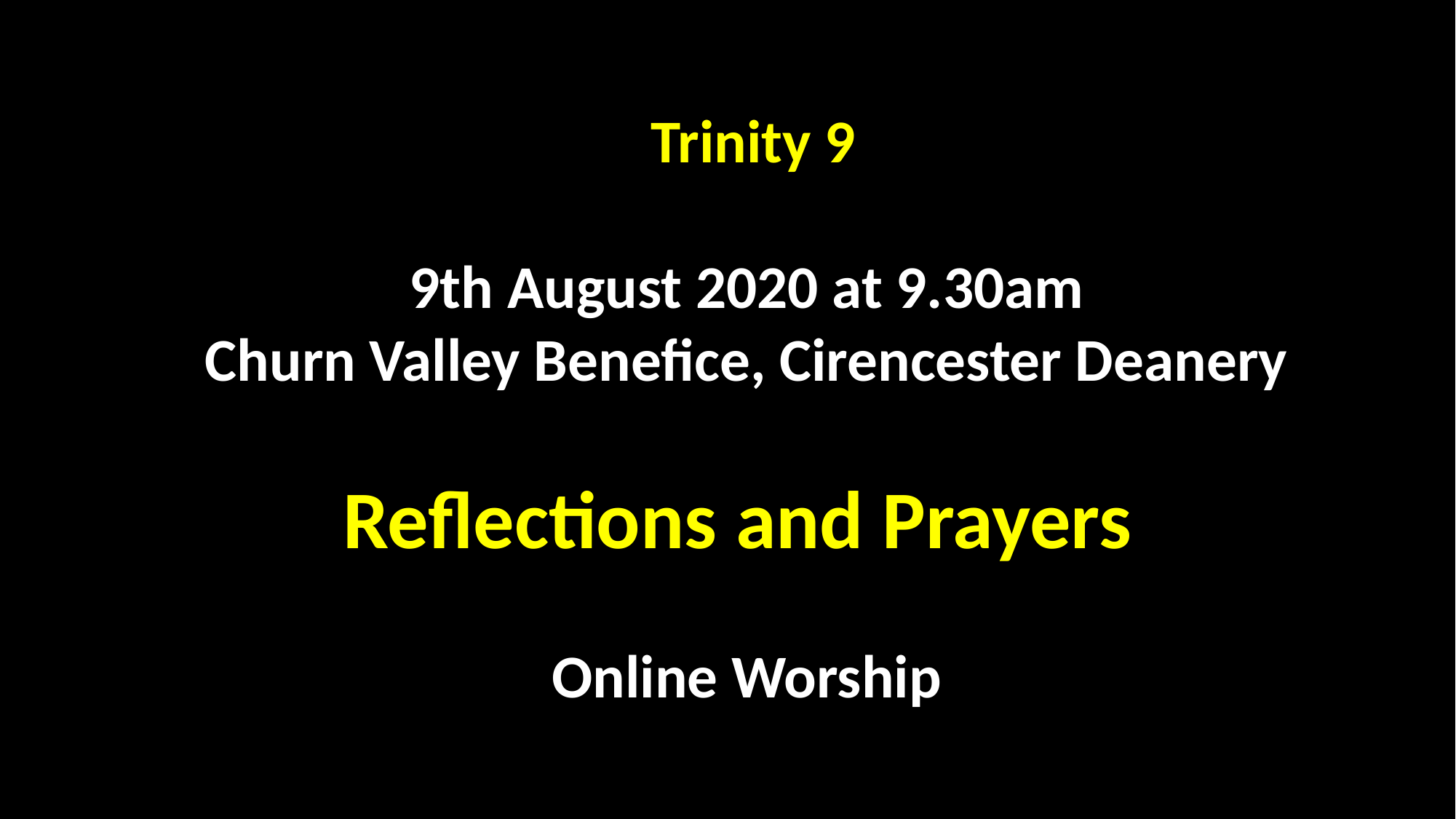

Trinity 9

9th August 2020 at 9.30am
Churn Valley Benefice, Cirencester Deanery

Reflections and Prayers

Online Worship